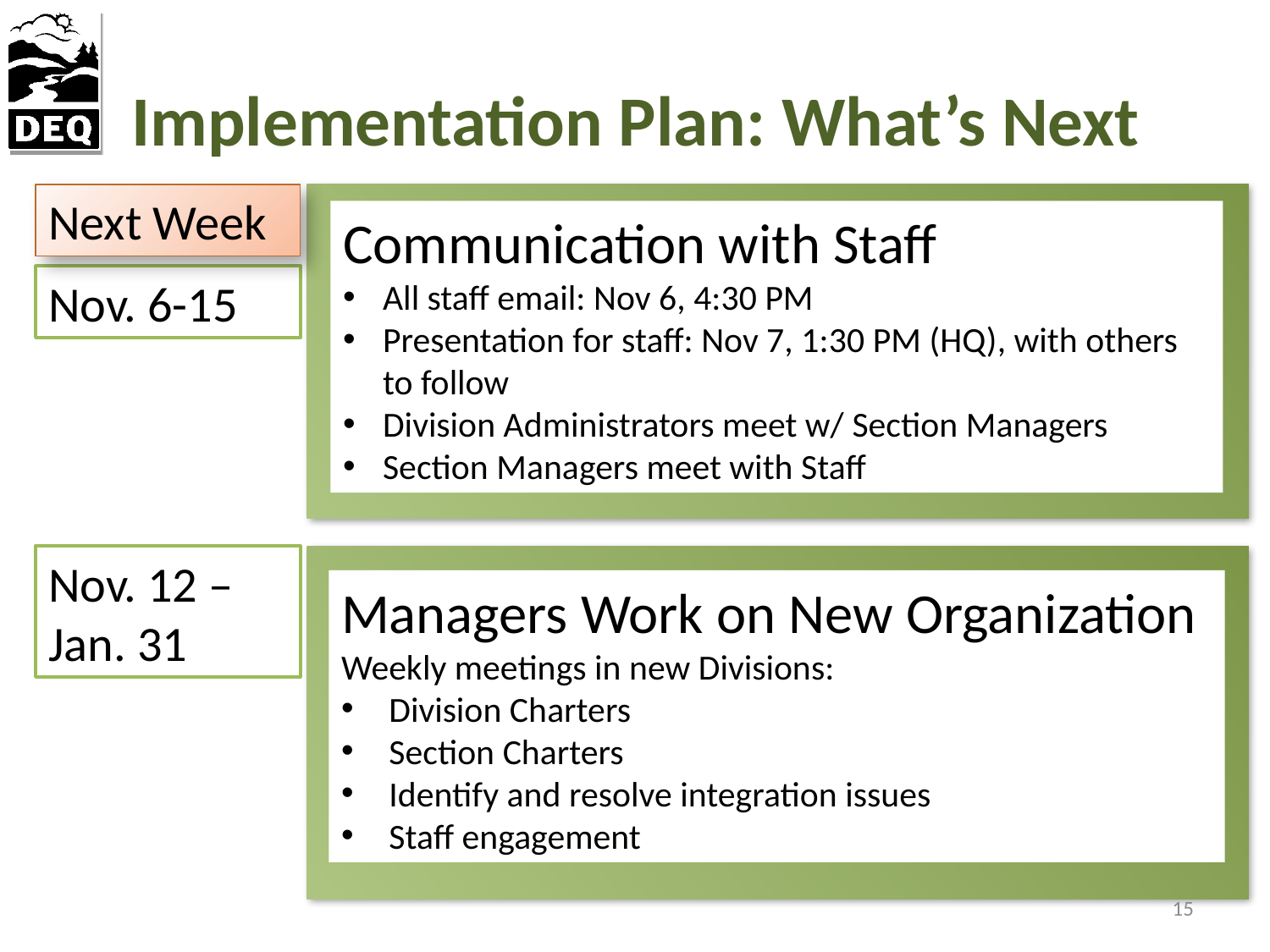

# Implementation Plan: What’s Next
Next Week

Communication with Staff
All staff email: Nov 6, 4:30 PM
Presentation for staff: Nov 7, 1:30 PM (HQ), with others to follow
Division Administrators meet w/ Section Managers
Section Managers meet with Staff
Nov. 6-15
Nov. 12 – Jan. 31

Managers Work on New Organization
Weekly meetings in new Divisions:
Division Charters
Section Charters
Identify and resolve integration issues
Staff engagement
15